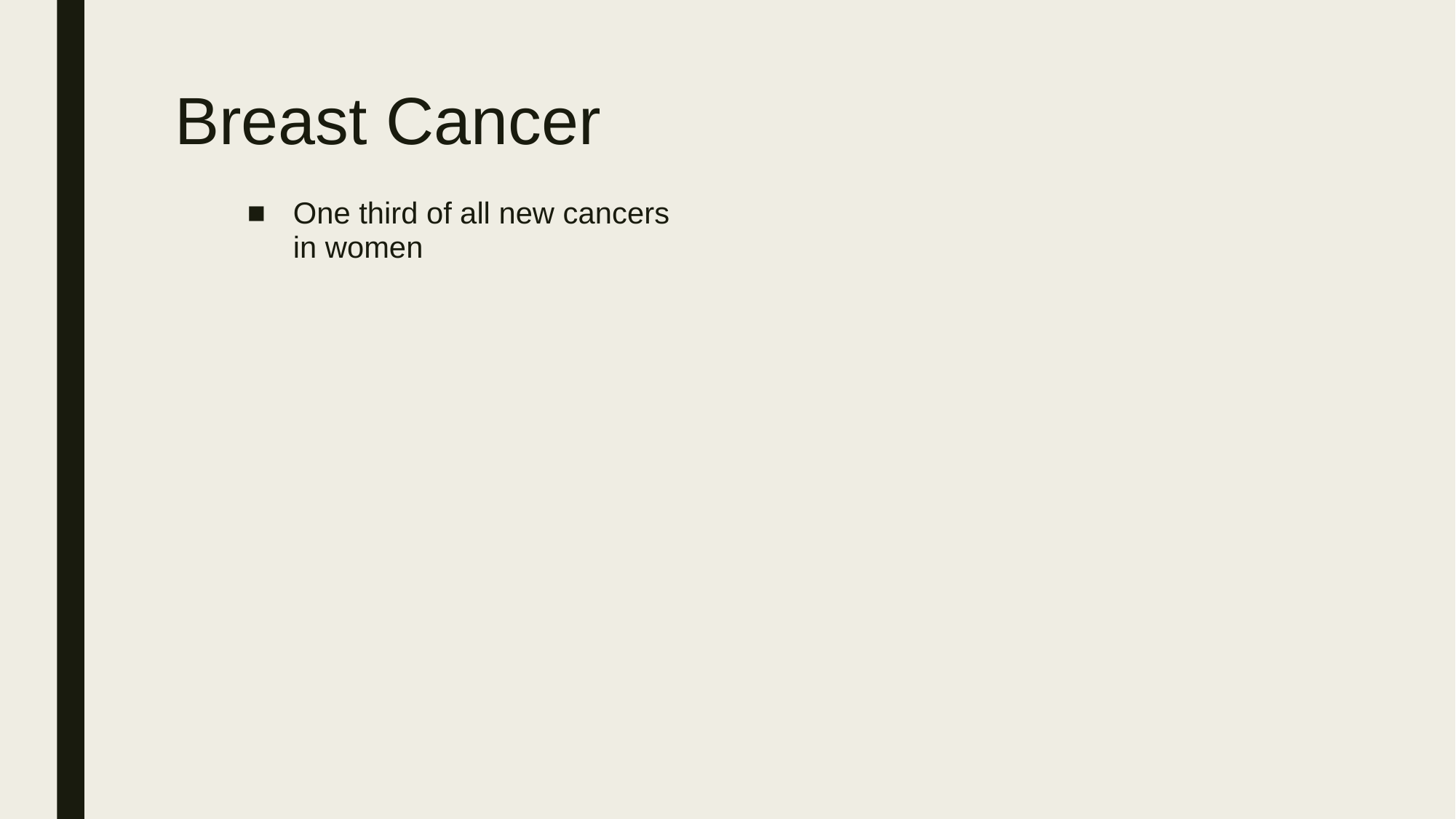

# Breast Cancer
One third of all new cancers in women